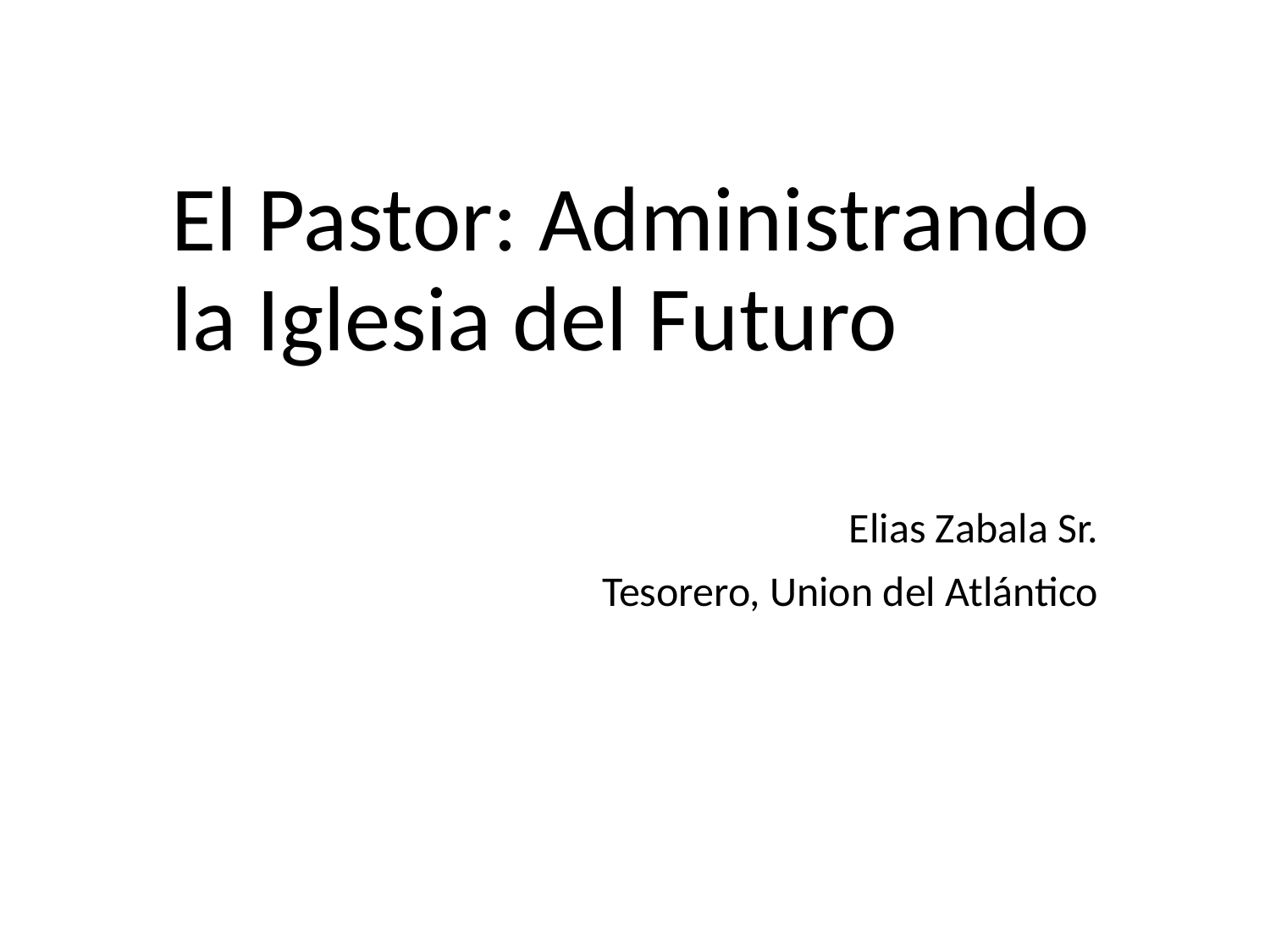

# El Pastor: Administrando la Iglesia del Futuro
Elias Zabala Sr.
Tesorero, Union del Atlántico